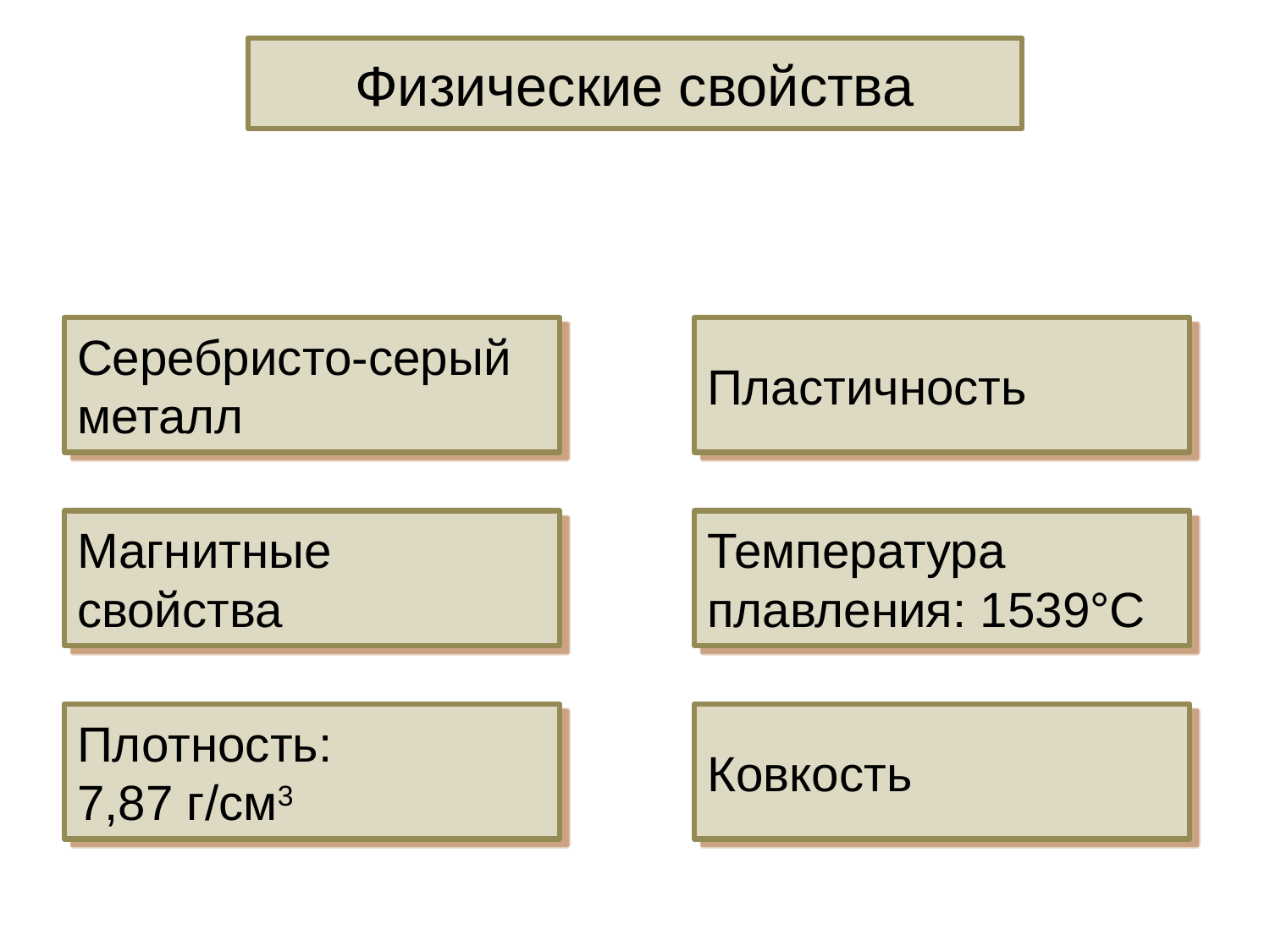

Физические свойства
Серебристо-серый металл
Пластичность
Магнитные свойства
Температура плавления: 1539°С
Плотность:
7,87 г/см3
Ковкость